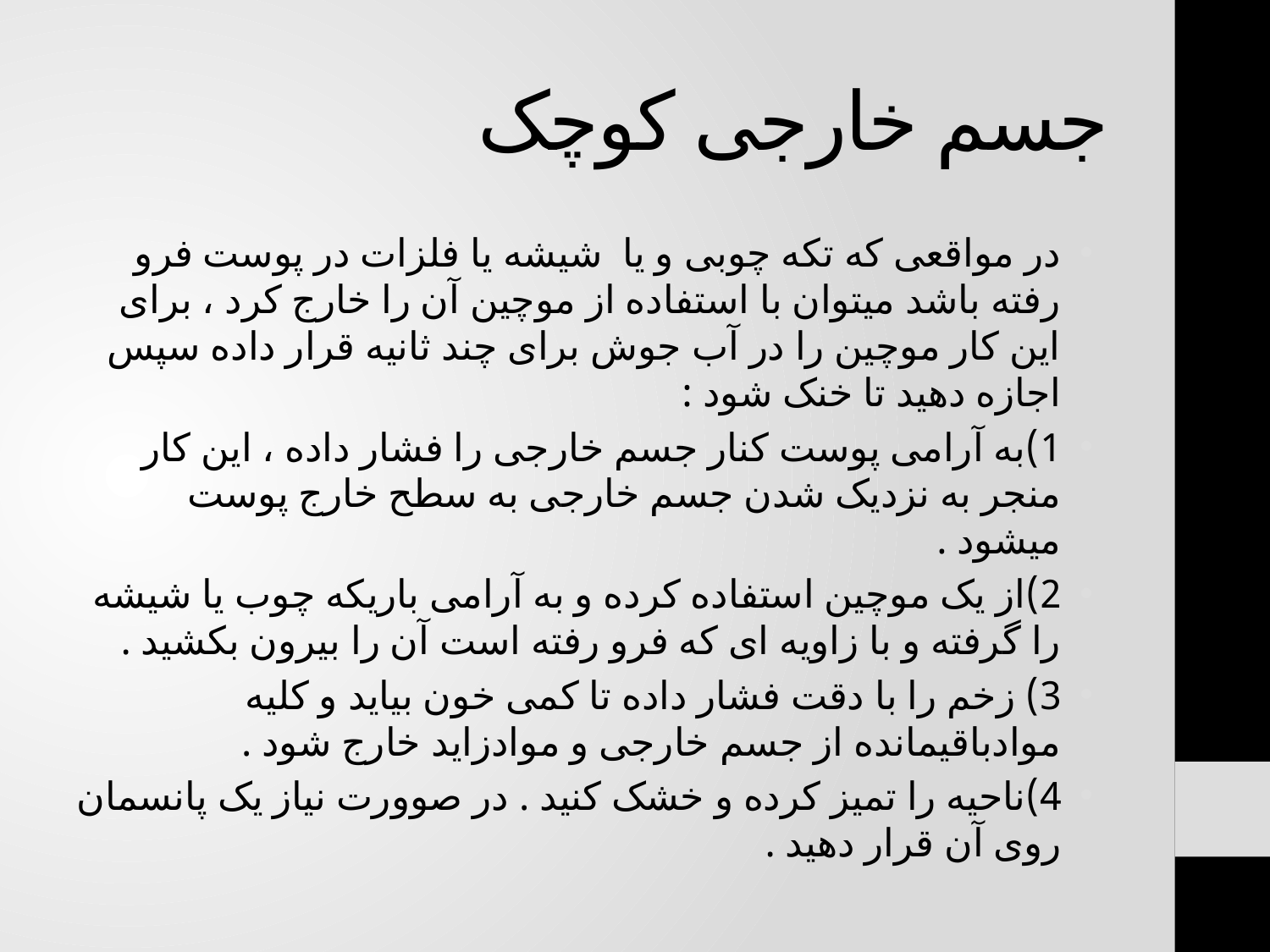

# جسم خارجی کوچک
در مواقعی که تکه چوبی و یا  شیشه یا فلزات در پوست فرو رفته باشد میتوان با استفاده از موچین آن را خارج کرد ، برای این کار موچین را در آب جوش برای چند ثانیه قرار داده سپس اجازه دهید تا خنک شود :
1)به آرامی پوست کنار جسم خارجی را فشار داده ، این کار منجر به نزدیک شدن جسم خارجی به سطح خارج پوست میشود .
2)از یک موچین استفاده کرده و به آرامی باریکه چوب یا شیشه را گرفته و با زاویه ای که فرو رفته است آن را بیرون بکشید .
3) زخم را با دقت فشار داده تا کمی خون بیاید و کلیه موادباقیمانده از جسم خارجی و موادزاید خارج شود .
4)ناحیه را تمیز کرده و خشک کنید . در صوورت نیاز یک پانسمان روی آن قرار دهید .